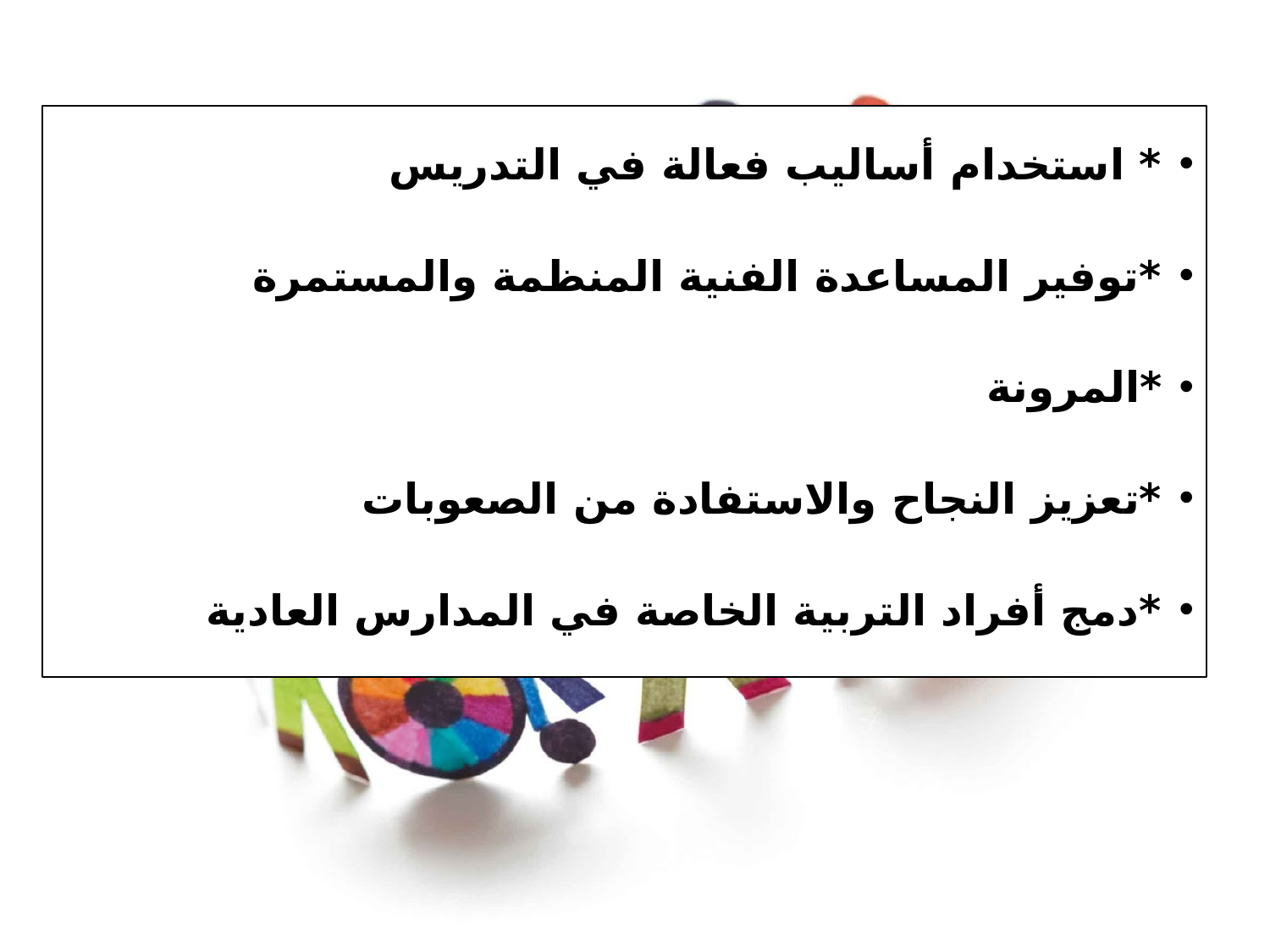

* استخدام أساليب فعالة في التدريس
*توفير المساعدة الفنية المنظمة والمستمرة
*المرونة
*تعزيز النجاح والاستفادة من الصعوبات
*دمج أفراد التربية الخاصة في المدارس العادية